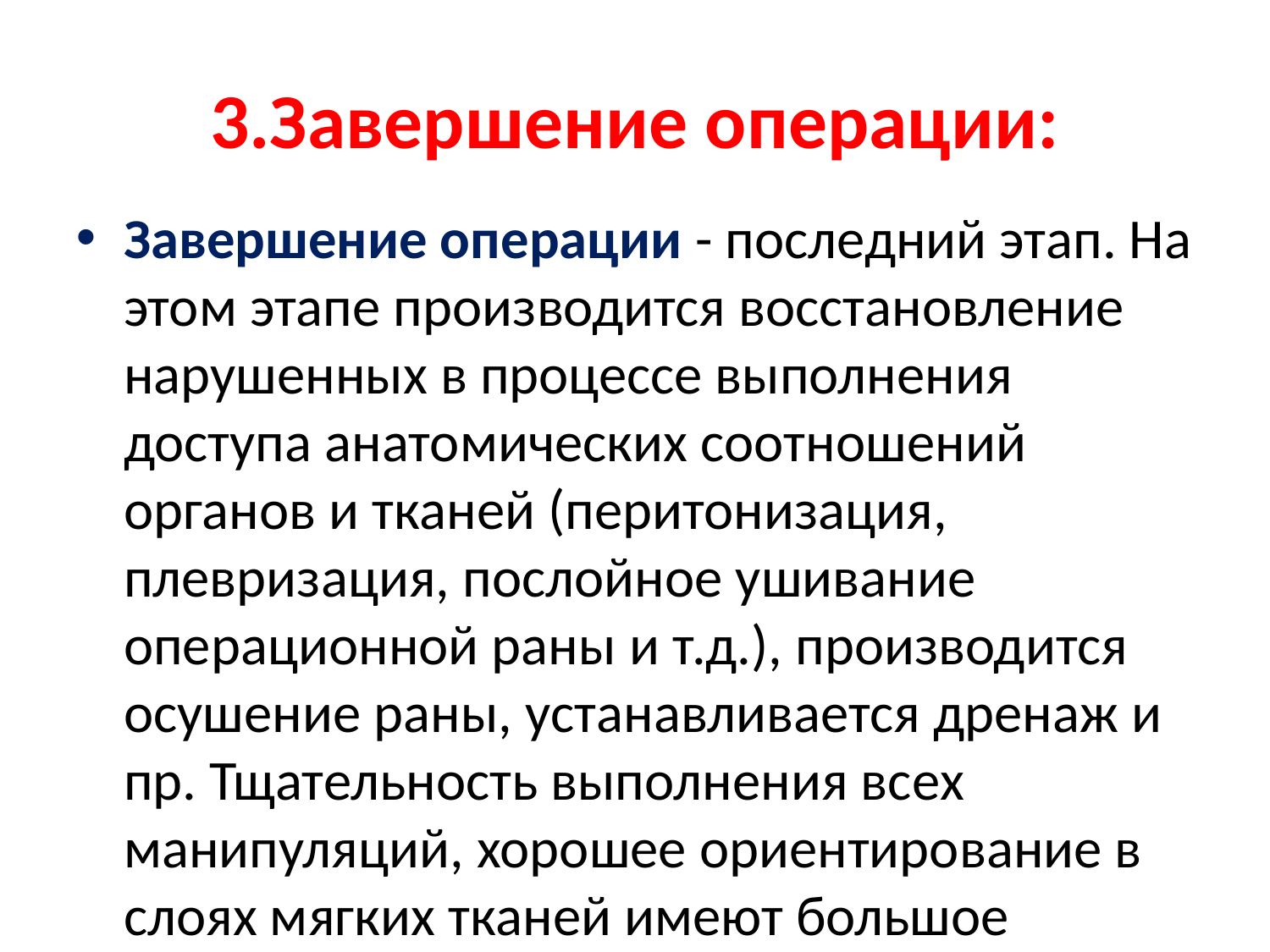

3.Завершение операции:
Завершение операции - последний этап. На этом этапе производится восстановление нарушенных в процессе выполнения доступа анатомических соотношений органов и тканей (перитонизация, плевризация, послойное ушивание операционной раны и т.д.), производится осушение раны, устанавливается дренаж и пр. Тщательность выполнения всех манипуляций, хорошее ориентирование в слоях мягких тканей имеют большое значение для предупреждения осложнений и обеспечения благоприятного исхода операции.